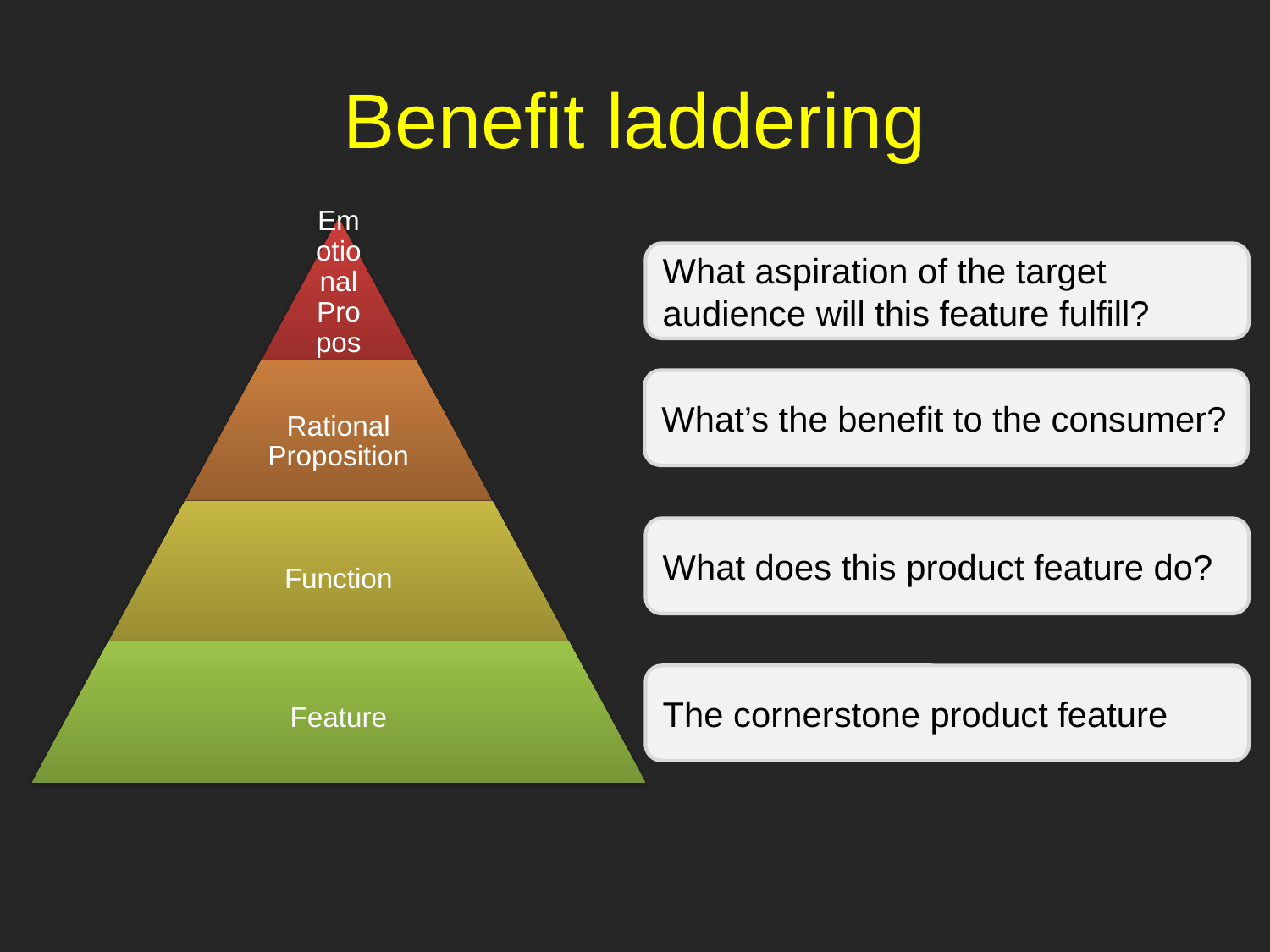

# Benefit laddering
Emotional Proposition
Rational Proposition
Function
Feature
What aspiration of the target audience will this feature fulfill?
What’s the benefit to the consumer?
What does this product feature do?
The cornerstone product feature